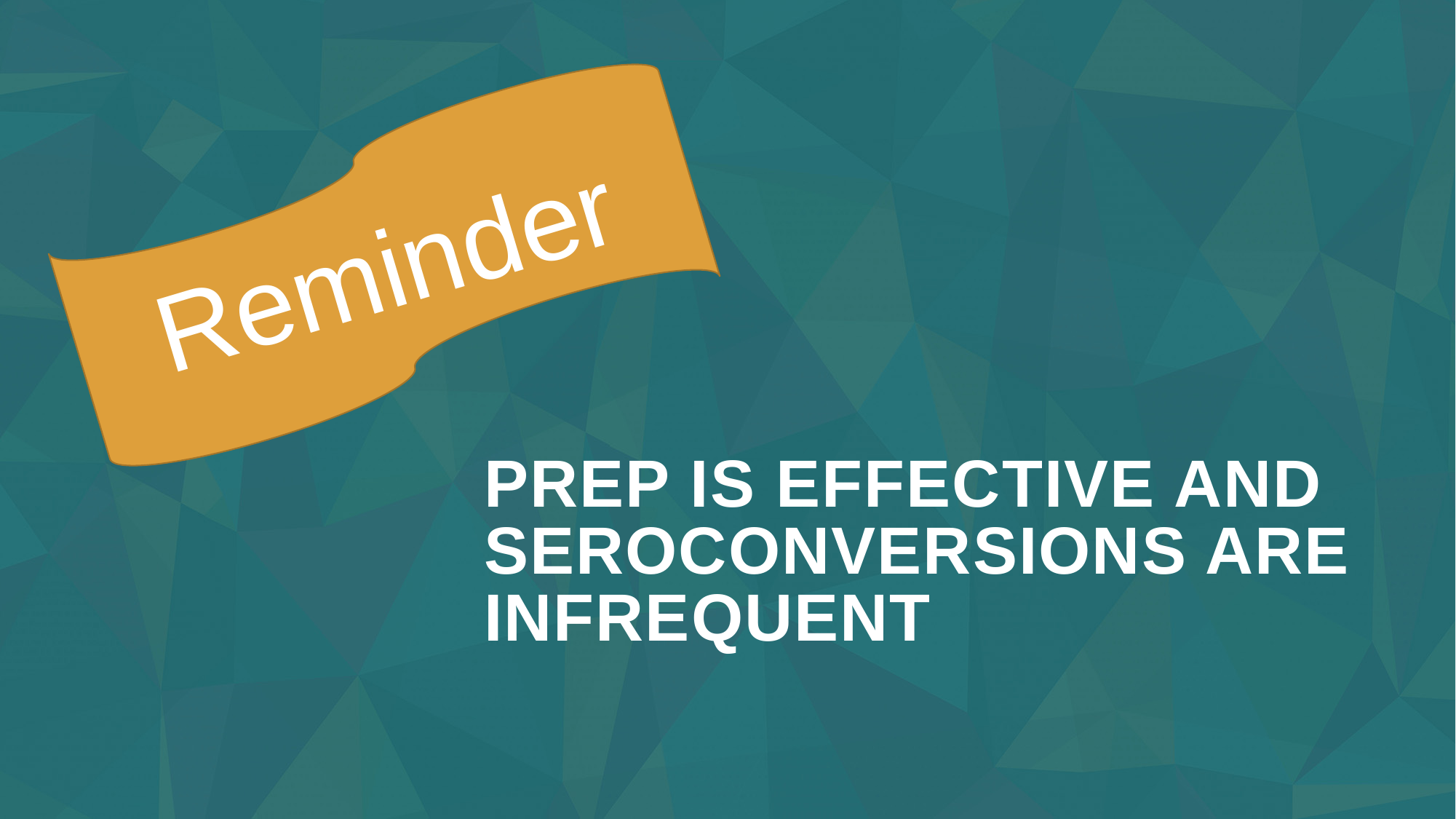

Reminder
PrEP is effective and seroconversions are infrequent